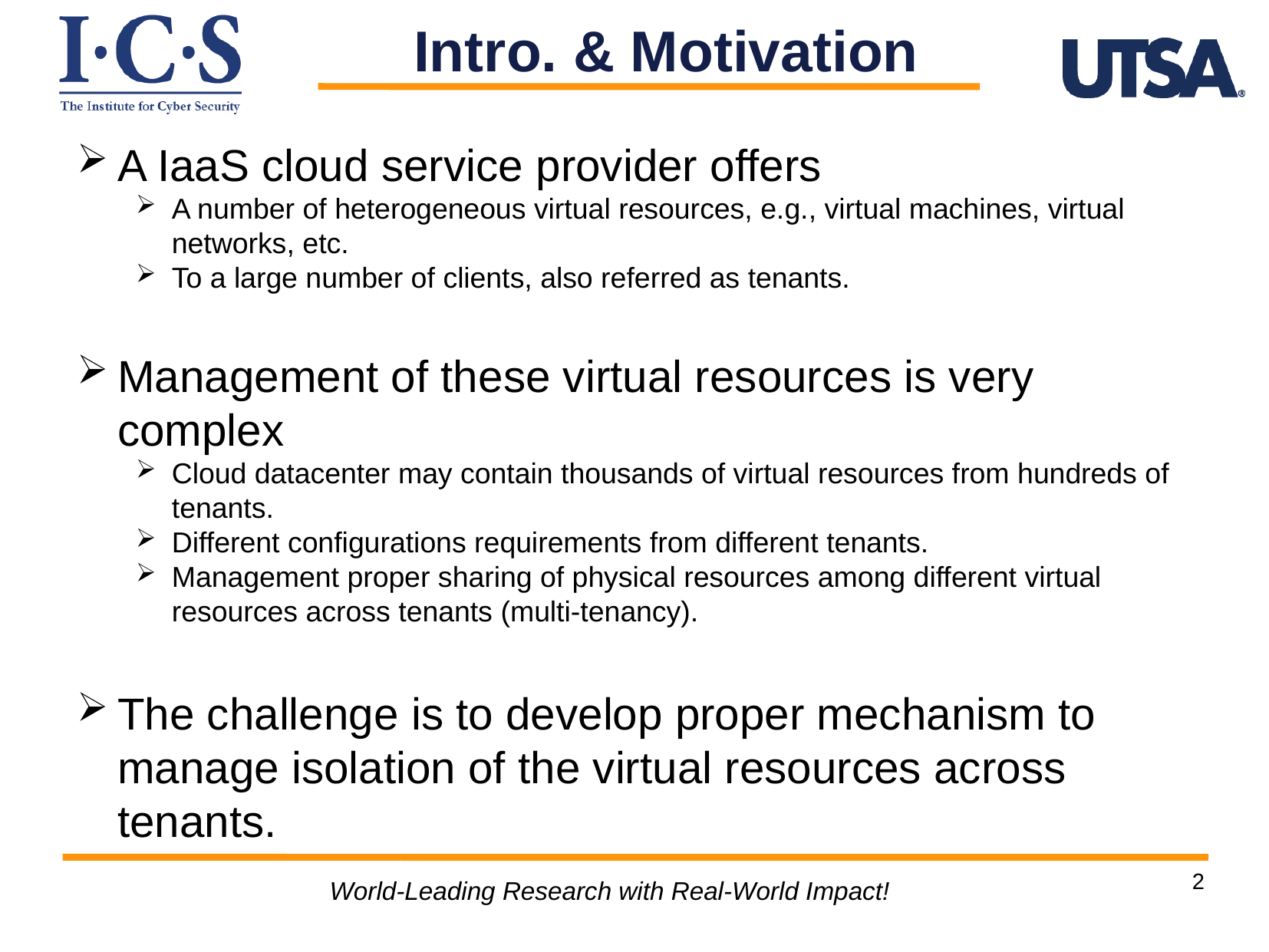

Intro. & Motivation
A IaaS cloud service provider offers
A number of heterogeneous virtual resources, e.g., virtual machines, virtual networks, etc.
To a large number of clients, also referred as tenants.

Management of these virtual resources is very complex
Cloud datacenter may contain thousands of virtual resources from hundreds of tenants.
Different configurations requirements from different tenants.
Management proper sharing of physical resources among different virtual resources across tenants (multi-tenancy).

The challenge is to develop proper mechanism to manage isolation of the virtual resources across tenants.

2
World-Leading Research with Real-World Impact!